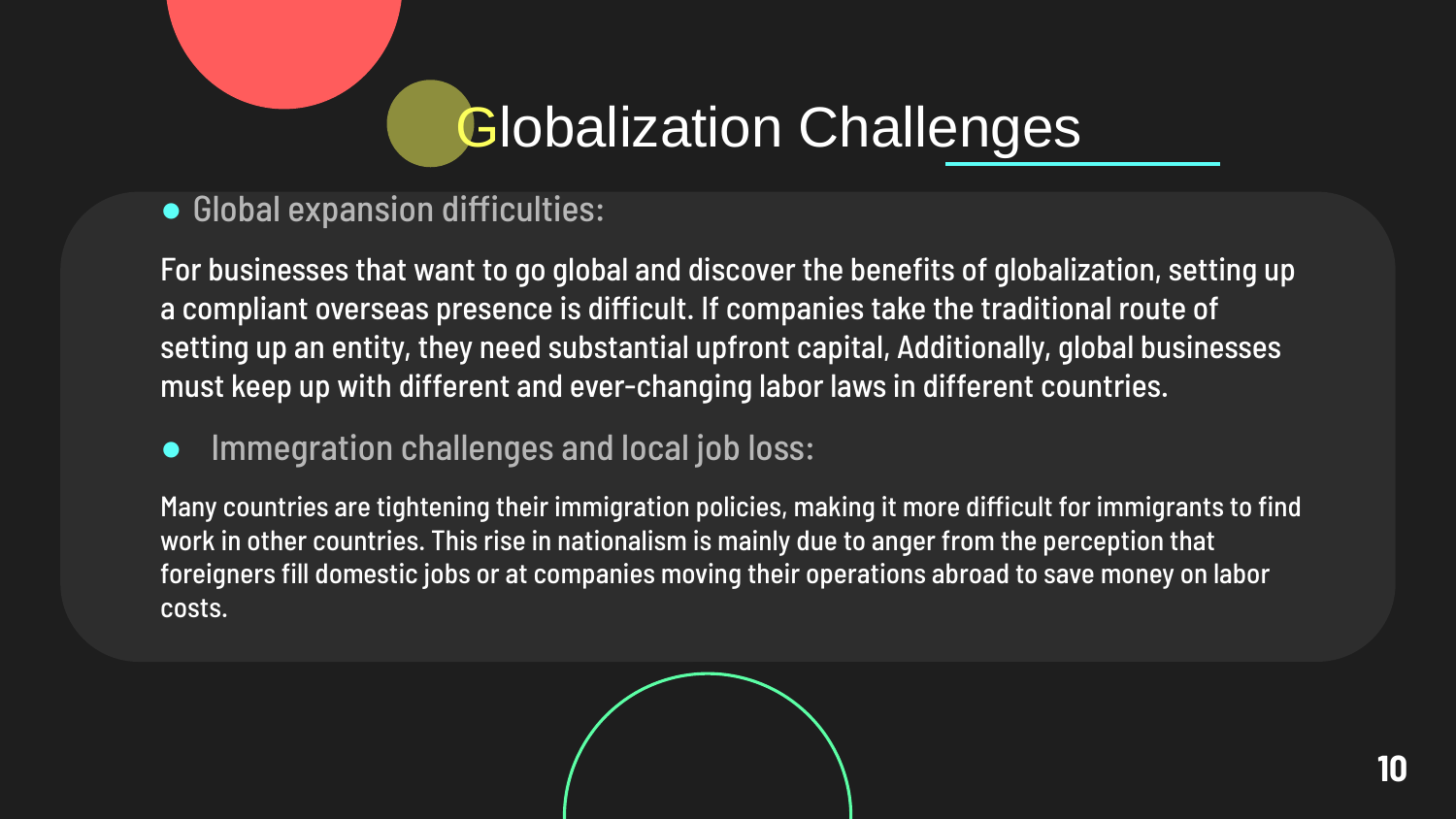

# Globalization Challenges

Global expansion difficulties:
For businesses that want to go global and discover the benefits of globalization, setting up a compliant overseas presence is difficult. If companies take the traditional route of setting up an entity, they need substantial upfront capital, Additionally, global businesses must keep up with different and ever-changing labor laws in different countries.
Immegration challenges and local job loss:
Many countries are tightening their immigration policies, making it more difficult for immigrants to find work in other countries. This rise in nationalism is mainly due to anger from the perception that foreigners fill domestic jobs or at companies moving their operations abroad to save money on labor costs.

10